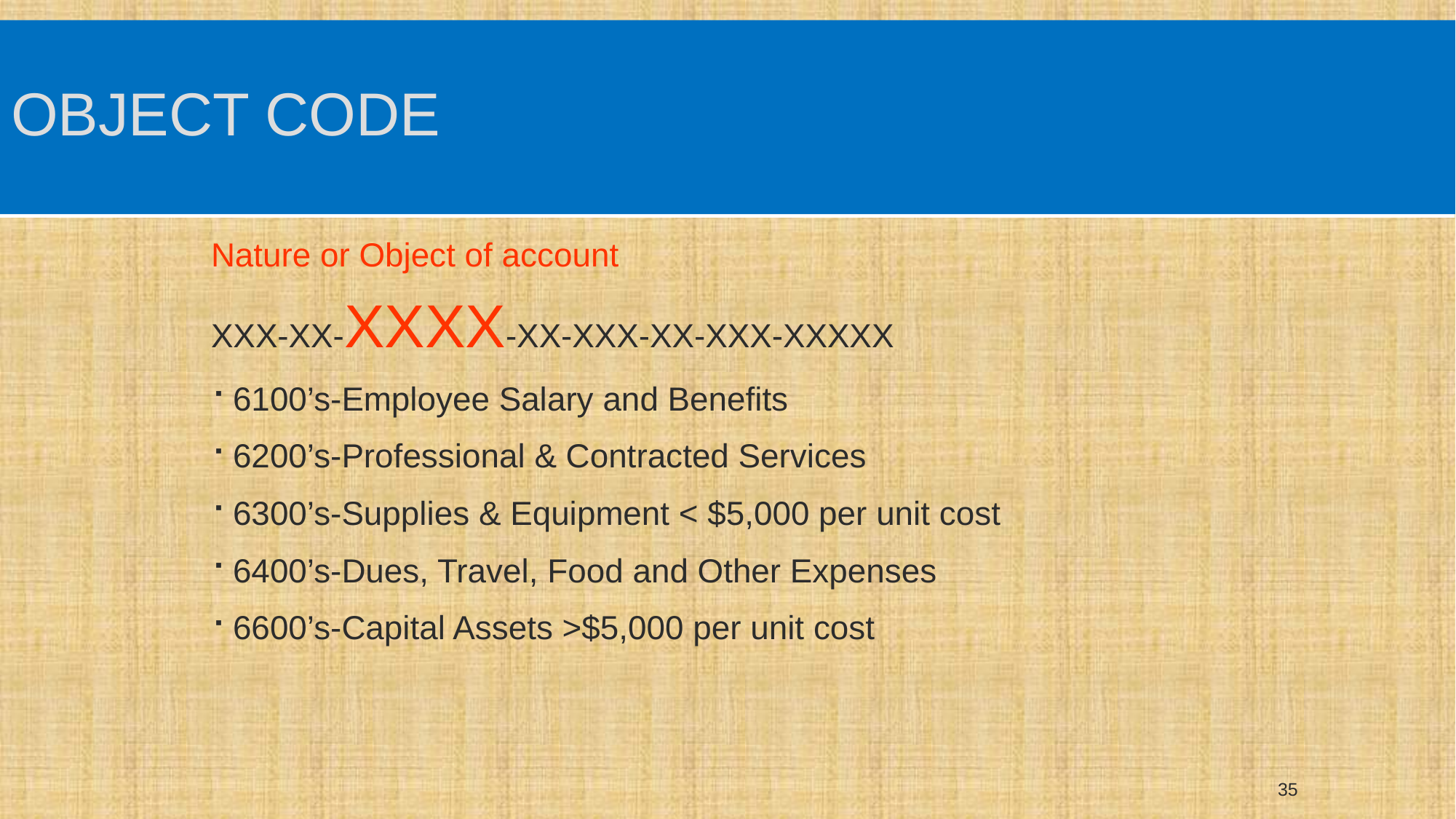

# OBJECT CODE
Nature or Object of account
XXX-XX-XXXX-XX-XXX-XX-XXX-XXXXX
6100’s-Employee Salary and Benefits
6200’s-Professional & Contracted Services
6300’s-Supplies & Equipment < $5,000 per unit cost
6400’s-Dues, Travel, Food and Other Expenses
6600’s-Capital Assets >$5,000 per unit cost
35